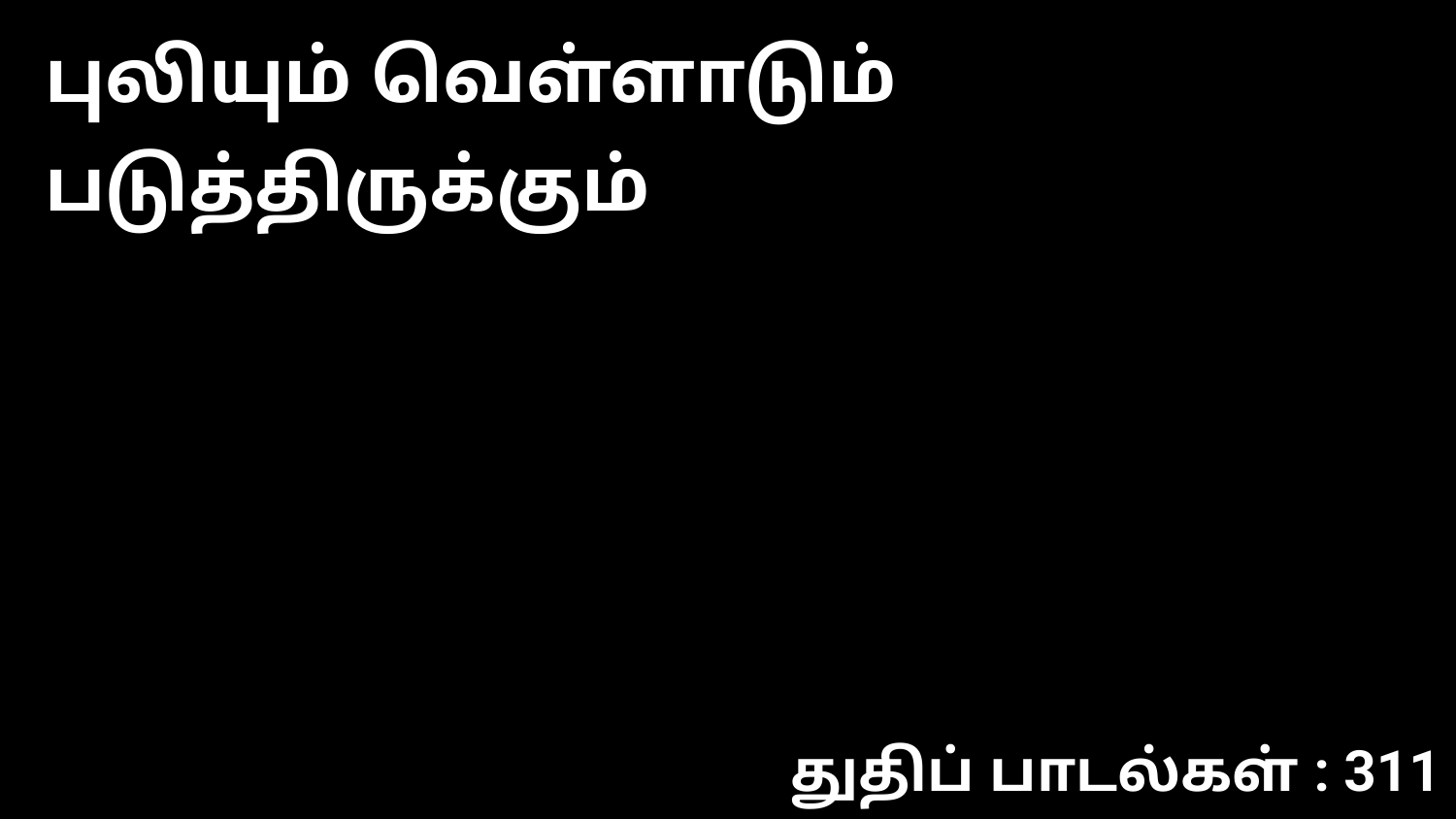

புலியும் வெள்ளாடும் படுத்திருக்கும்
துதிப் பாடல்கள் : 311